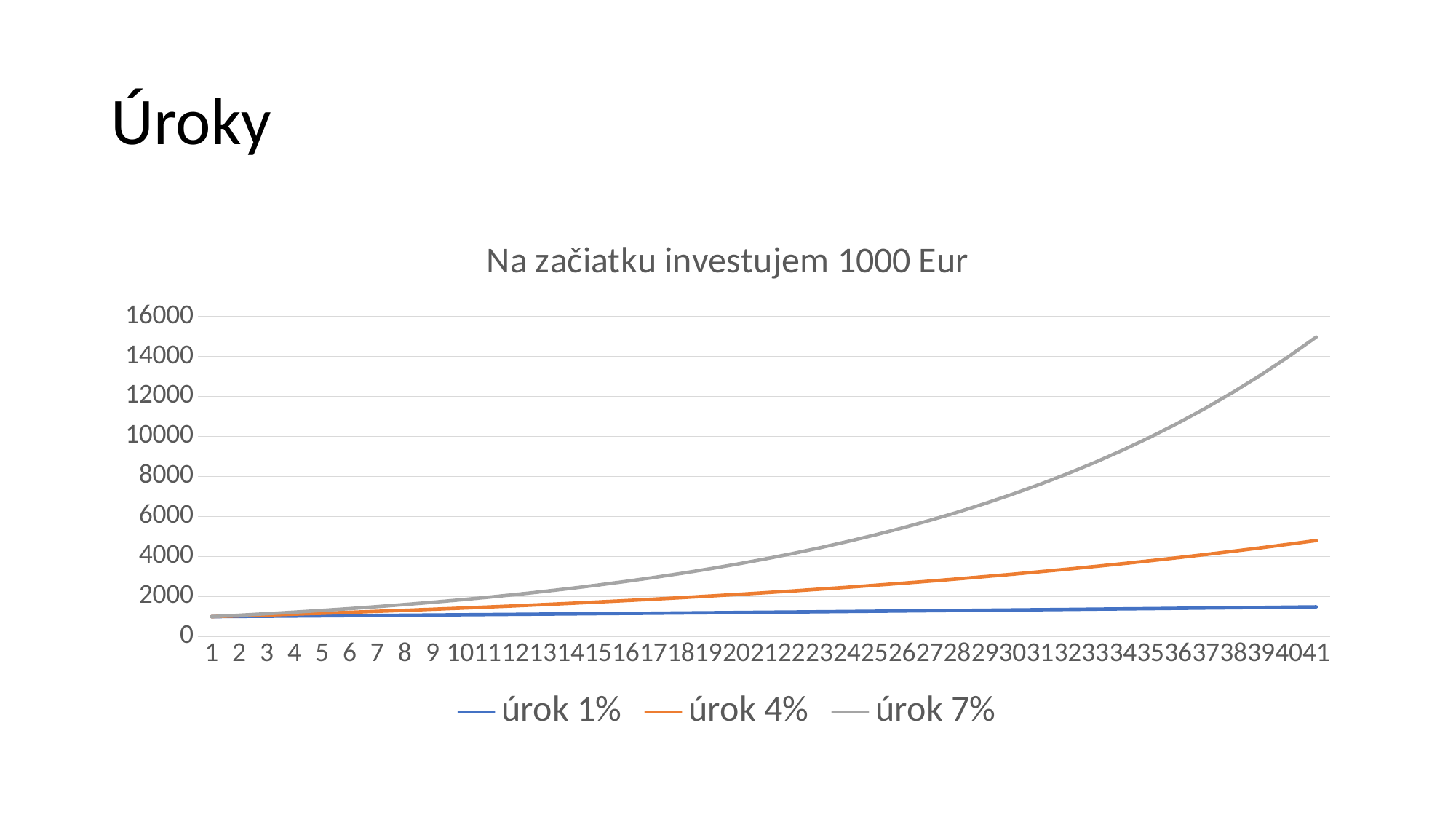

# Úroky

### Chart: Na začiatku investujem 1000 Eur

| Category | úrok 1% | úrok 4% | úrok 7% |
|---|---|---|---|